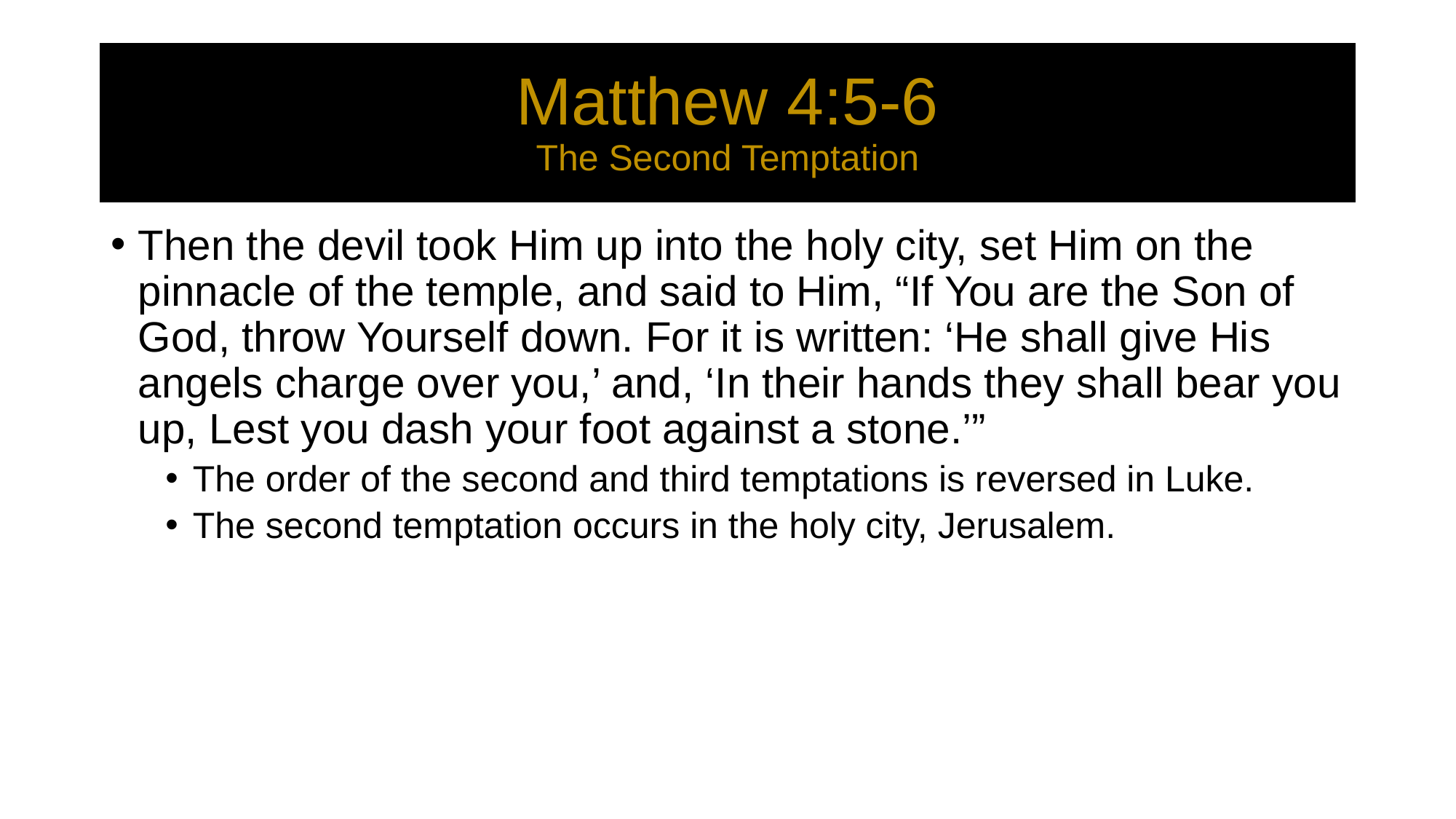

# Matthew 4:5-6 The Second Temptation
Then the devil took Him up into the holy city, set Him on the pinnacle of the temple, and said to Him, “If You are the Son of God, throw Yourself down. For it is written: ‘He shall give His angels charge over you,’ and, ‘In their hands they shall bear you up, Lest you dash your foot against a stone.’”
The order of the second and third temptations is reversed in Luke.
The second temptation occurs in the holy city, Jerusalem.